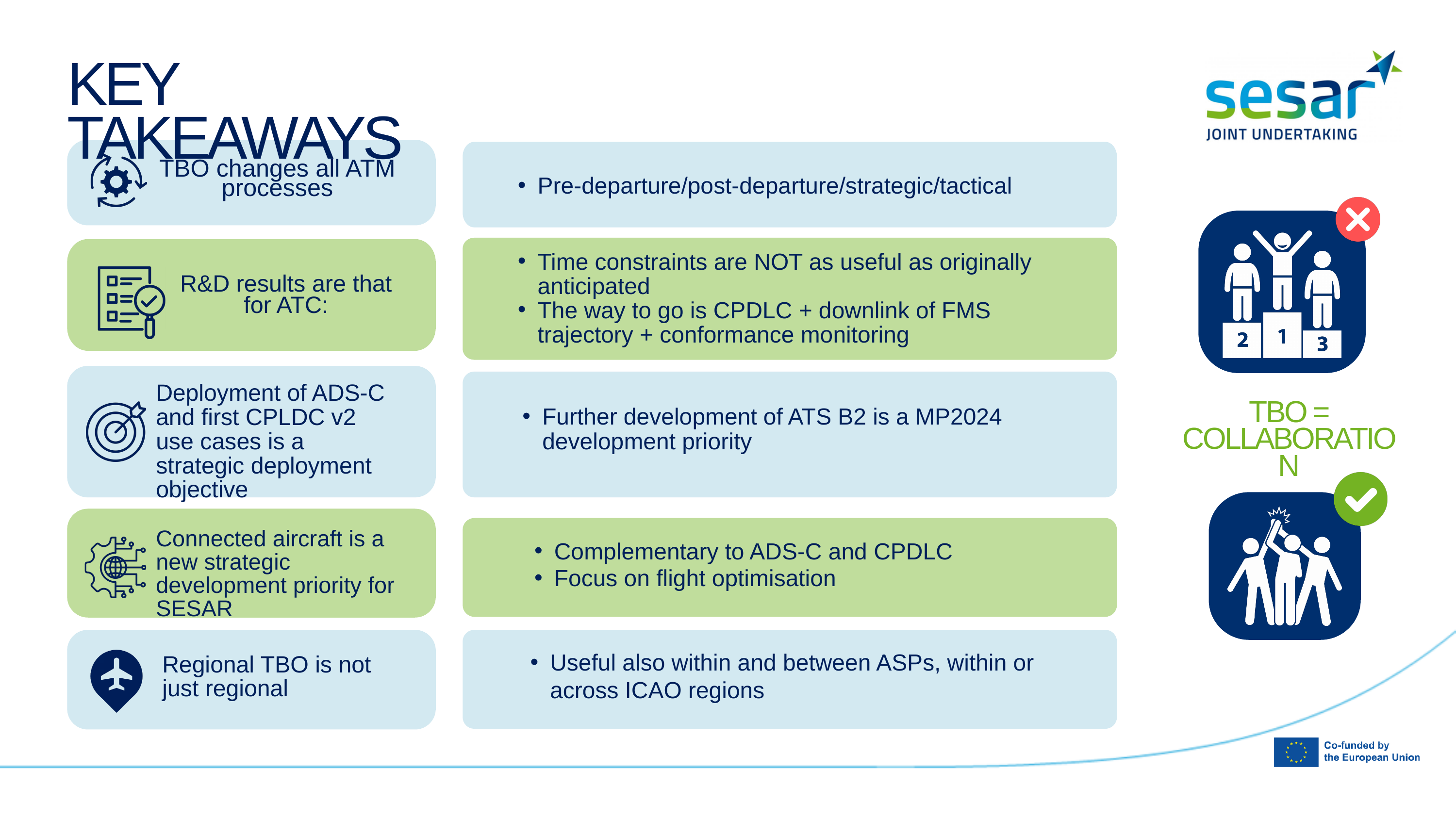

KEY TAKEAWAYS

TBO changes all ATM processes
Pre-departure/post-departure/strategic/tactical

Time constraints are NOT as useful as originally anticipated
The way to go is CPDLC + downlink of FMS trajectory + conformance monitoring

R&D results are that for ATC:

Deployment of ADS-C  and first CPLDC v2 use cases is a strategic deployment objective
TBO = COLLABORATION

Further development of ATS B2 is a MP2024 development priority

Connected aircraft is a
new strategic development priority for SESAR

Complementary to ADS-C and CPDLC
Focus on flight optimisation

Useful also within and between ASPs, within or across ICAO regions

Regional TBO is not just regional